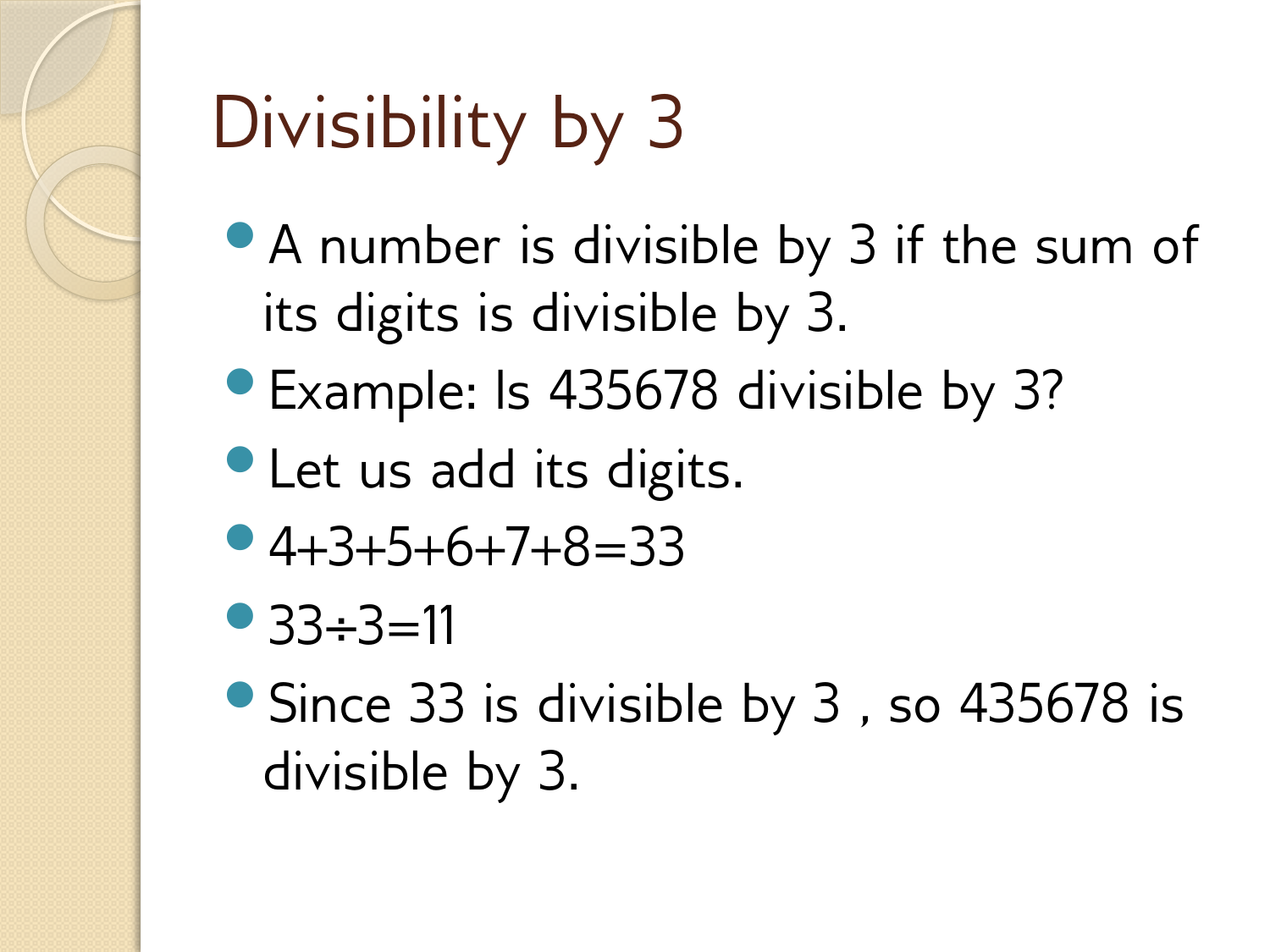

# Divisibility by 3
A number is divisible by 3 if the sum of its digits is divisible by 3.
Example: Is 435678 divisible by 3?
Let us add its digits.
4+3+5+6+7+8=33
33÷3=11
Since 33 is divisible by 3 , so 435678 is divisible by 3.